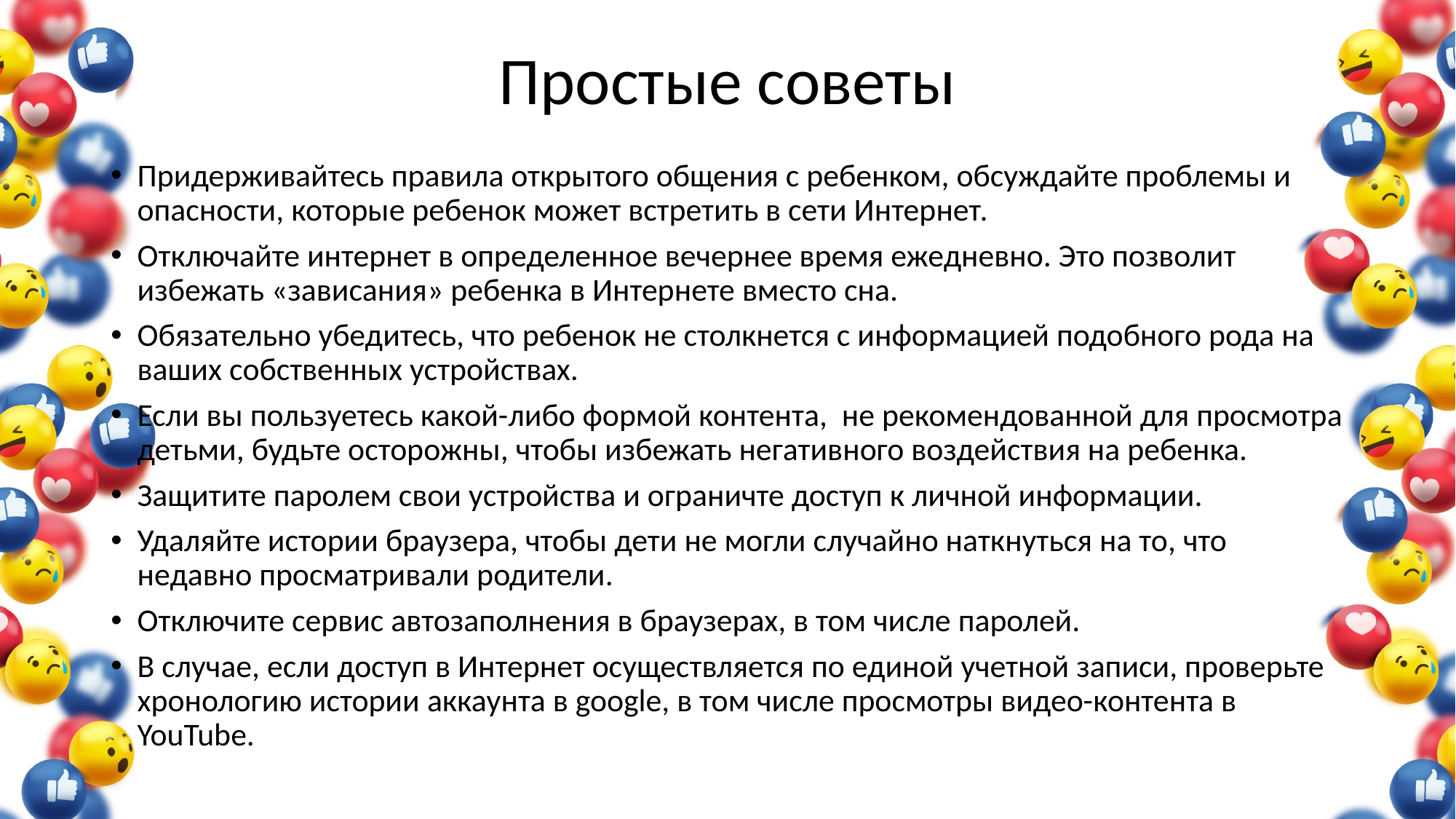

# Простые советы
Придерживайтесь правила открытого общения с ребенком, обсуждайте проблемы и опасности, которые ребенок может встретить в сети Интернет.
Отключайте интернет в определенное вечернее время ежедневно. Это позволит избежать «зависания» ребенка в Интернете вместо сна.
Обязательно убедитесь, что ребенок не столкнется с информацией подобного рода на ваших собственных устройствах.
Если вы пользуетесь какой-либо формой контента,  не рекомендованной для просмотра детьми, будьте осторожны, чтобы избежать негативного воздействия на ребенка.
Защитите паролем свои устройства и ограничте доступ к личной информации.
Удаляйте истории браузера, чтобы дети не могли случайно наткнуться на то, что недавно просматривали родители.
Отключите сервис автозаполнения в браузерах, в том числе паролей.
В случае, если доступ в Интернет осуществляется по единой учетной записи, проверьте хронологию истории аккаунта в google, в том числе просмотры видео-контента в YouTube.